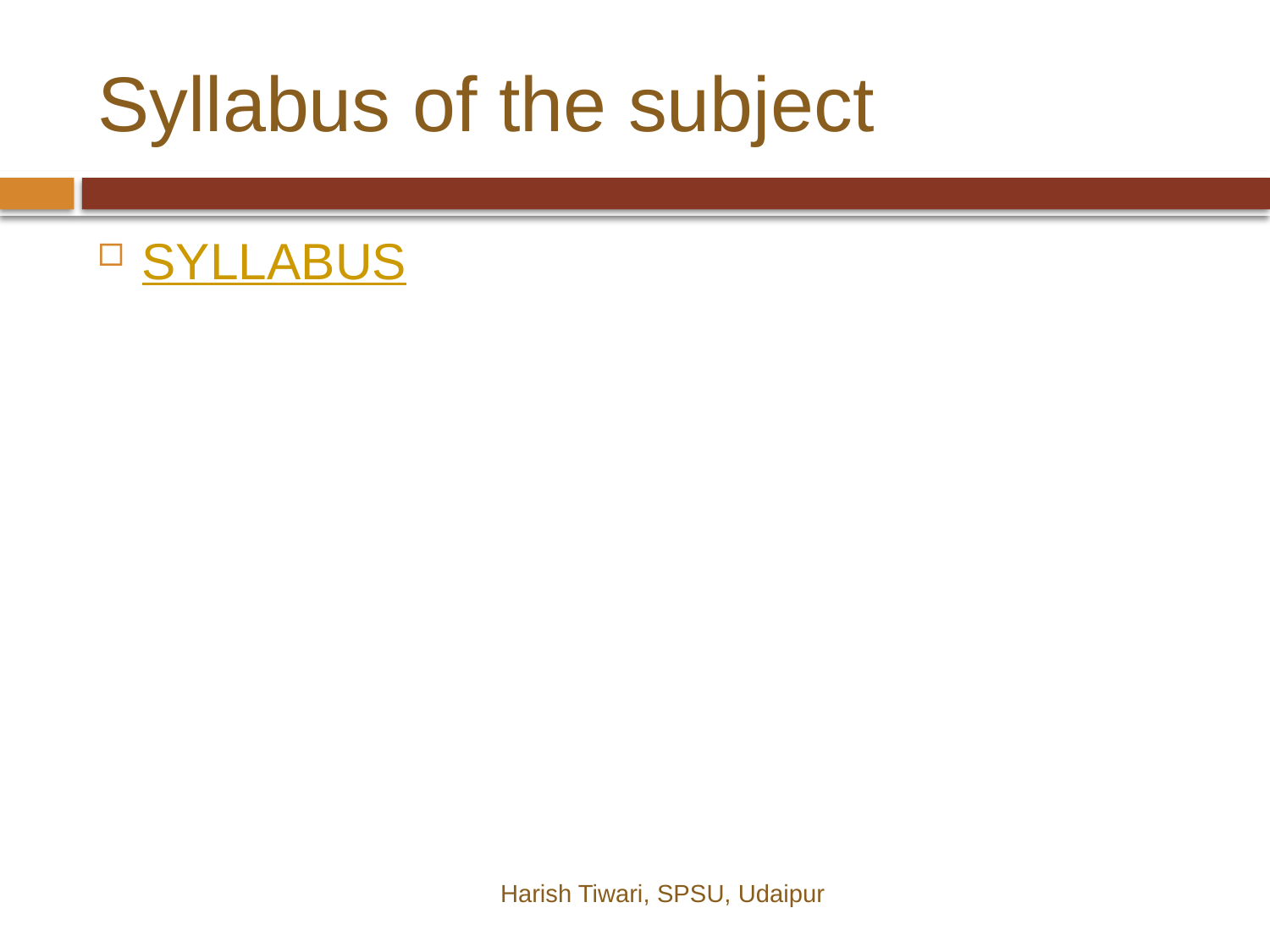

# Syllabus of the subject
SYLLABUS
Harish Tiwari, SPSU, Udaipur